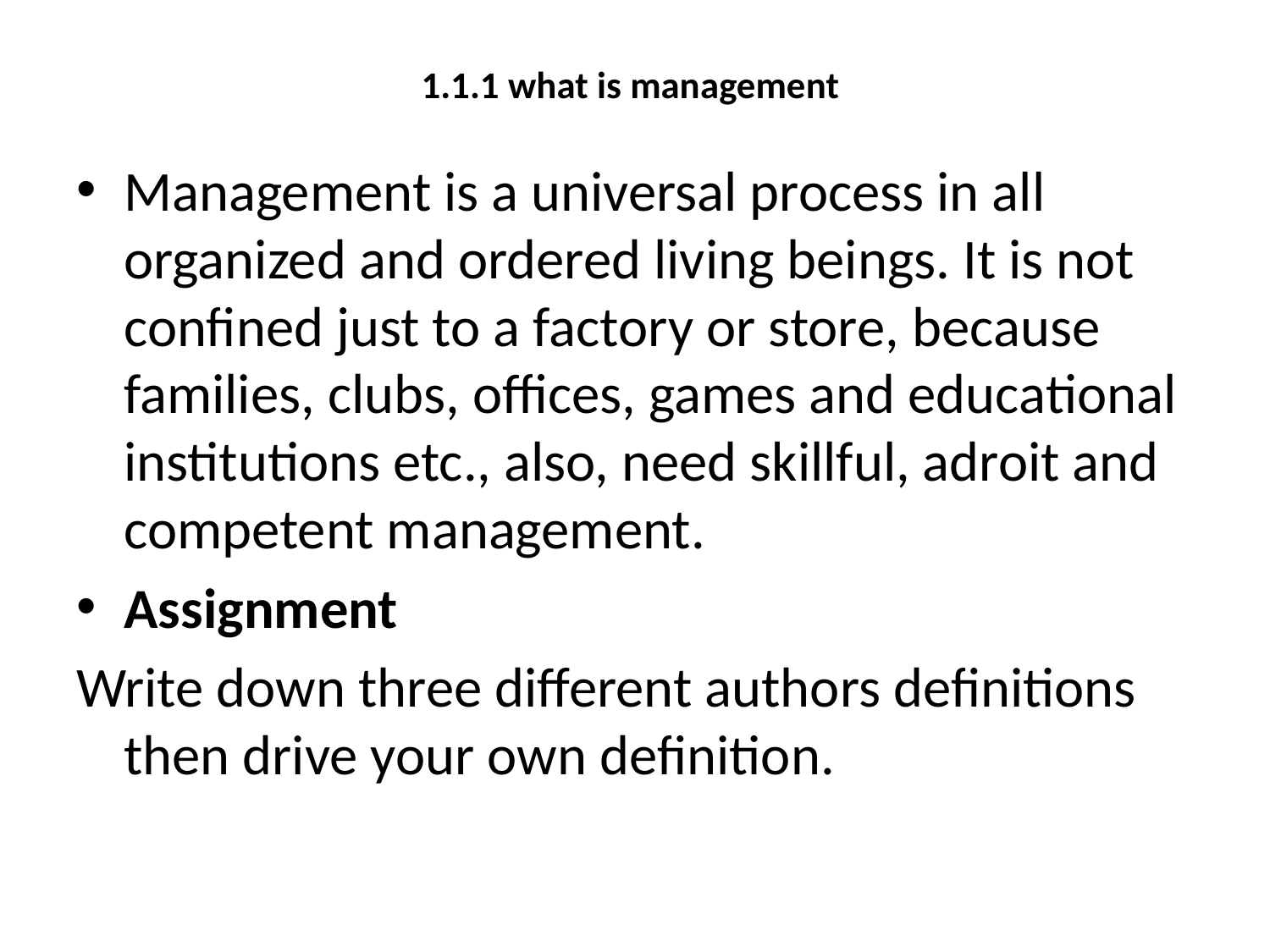

# 1.1.1 what is management
Management is a universal process in all organized and ordered living beings. It is not confined just to a factory or store, because families, clubs, offices, games and educational institutions etc., also, need skillful, adroit and competent management.
Assignment
Write down three different authors definitions  then drive your own definition.